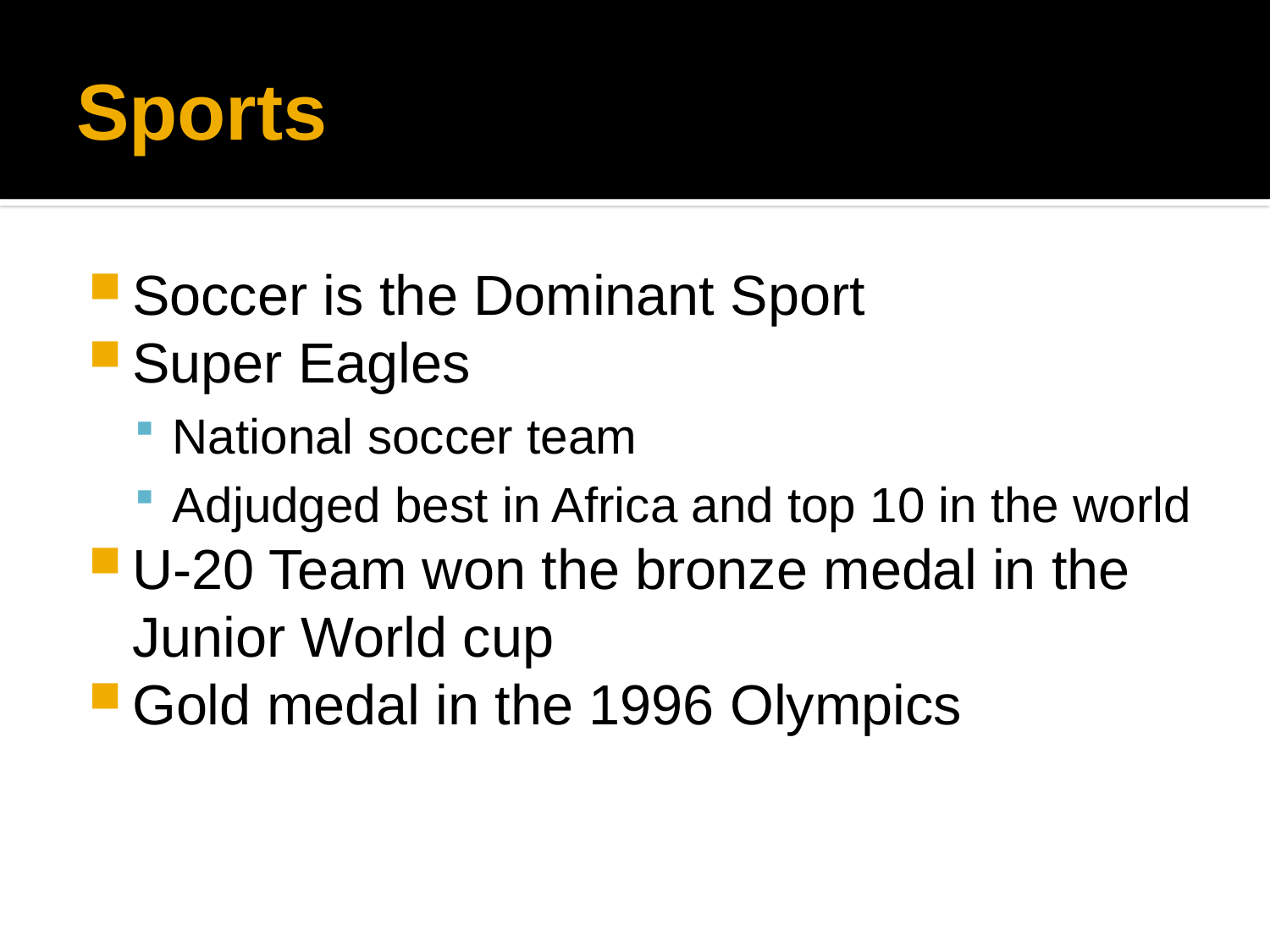

# Sports
Soccer is the Dominant Sport
Super Eagles
National soccer team
Adjudged best in Africa and top 10 in the world
U-20 Team won the bronze medal in the Junior World cup
Gold medal in the 1996 Olympics